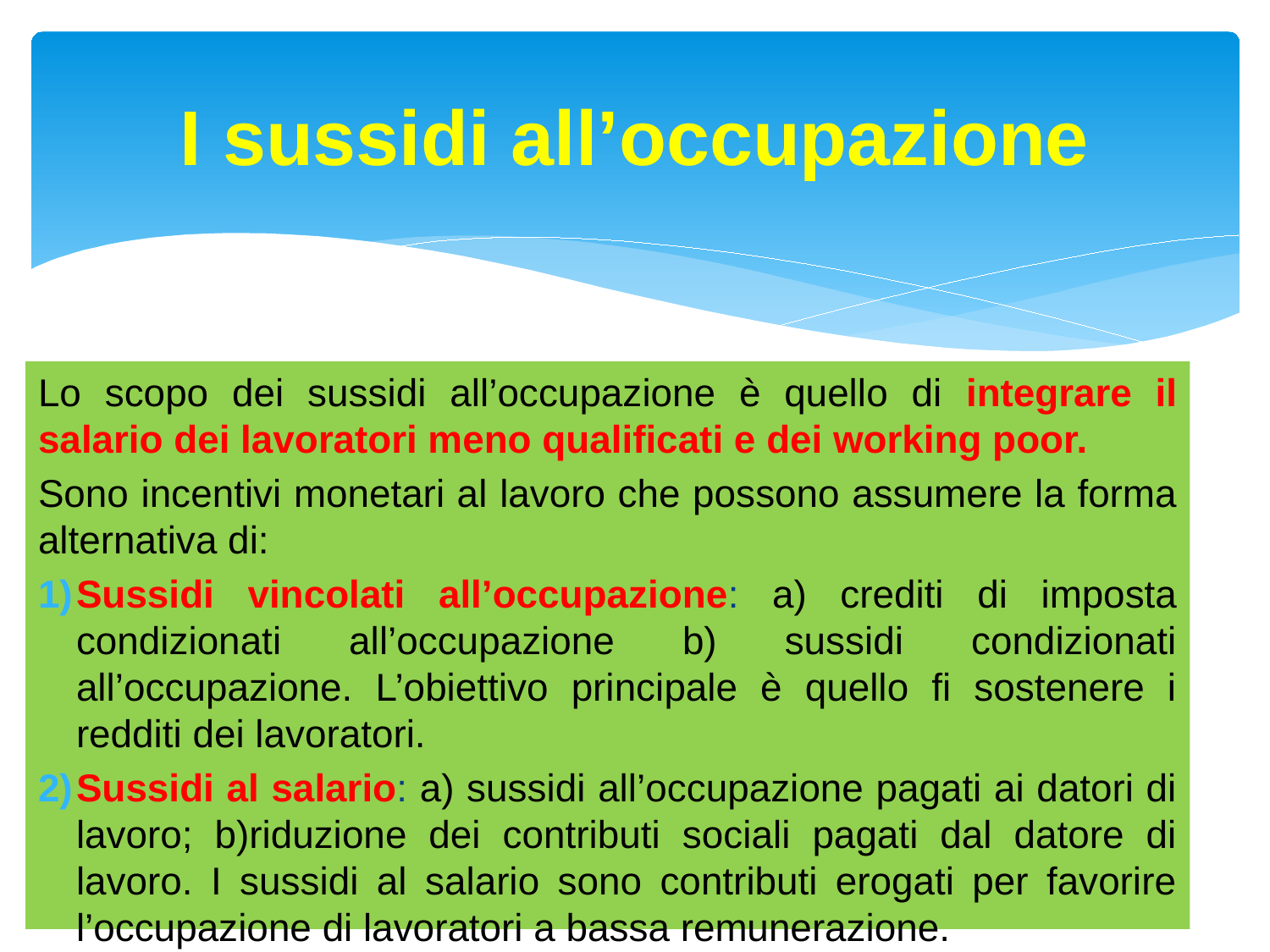

# I sussidi all’occupazione
Lo scopo dei sussidi all’occupazione è quello di integrare il salario dei lavoratori meno qualificati e dei working poor.
Sono incentivi monetari al lavoro che possono assumere la forma alternativa di:
Sussidi vincolati all’occupazione: a) crediti di imposta condizionati all’occupazione b) sussidi condizionati all’occupazione. L’obiettivo principale è quello fi sostenere i redditi dei lavoratori.
Sussidi al salario: a) sussidi all’occupazione pagati ai datori di lavoro; b)riduzione dei contributi sociali pagati dal datore di lavoro. I sussidi al salario sono contributi erogati per favorire l’occupazione di lavoratori a bassa remunerazione.